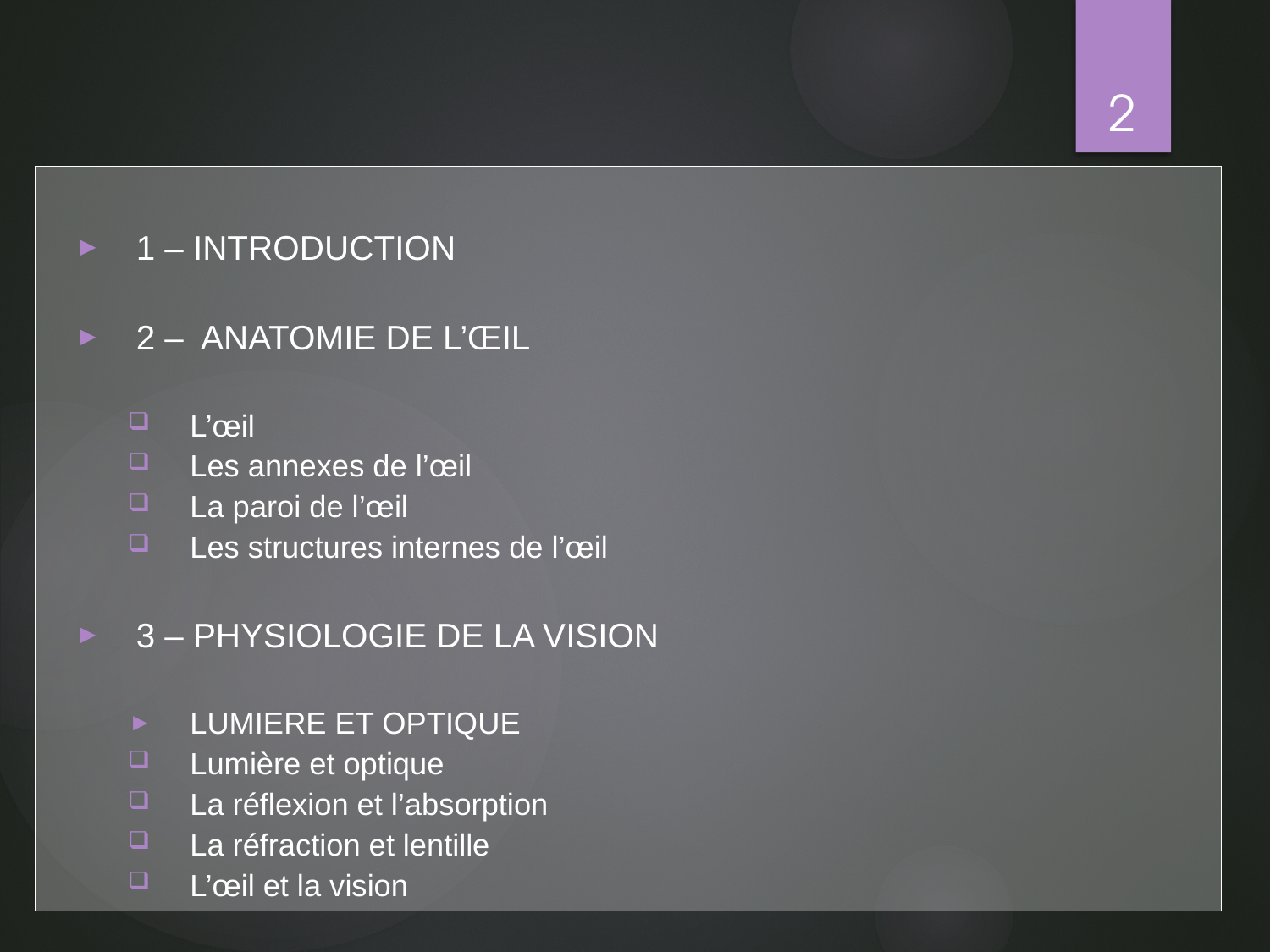

2

1 – INTRODUCTION

2 –  ANATOMIE DE L’ŒIL

L’œil
Les annexes de l’œil
La paroi de l’œil
Les structures internes de l’œil

3 – PHYSIOLOGIE DE LA VISION

LUMIERE ET OPTIQUE
Lumière et optique
La réflexion et l’absorption
La réfraction et lentille
L’œil et la vision